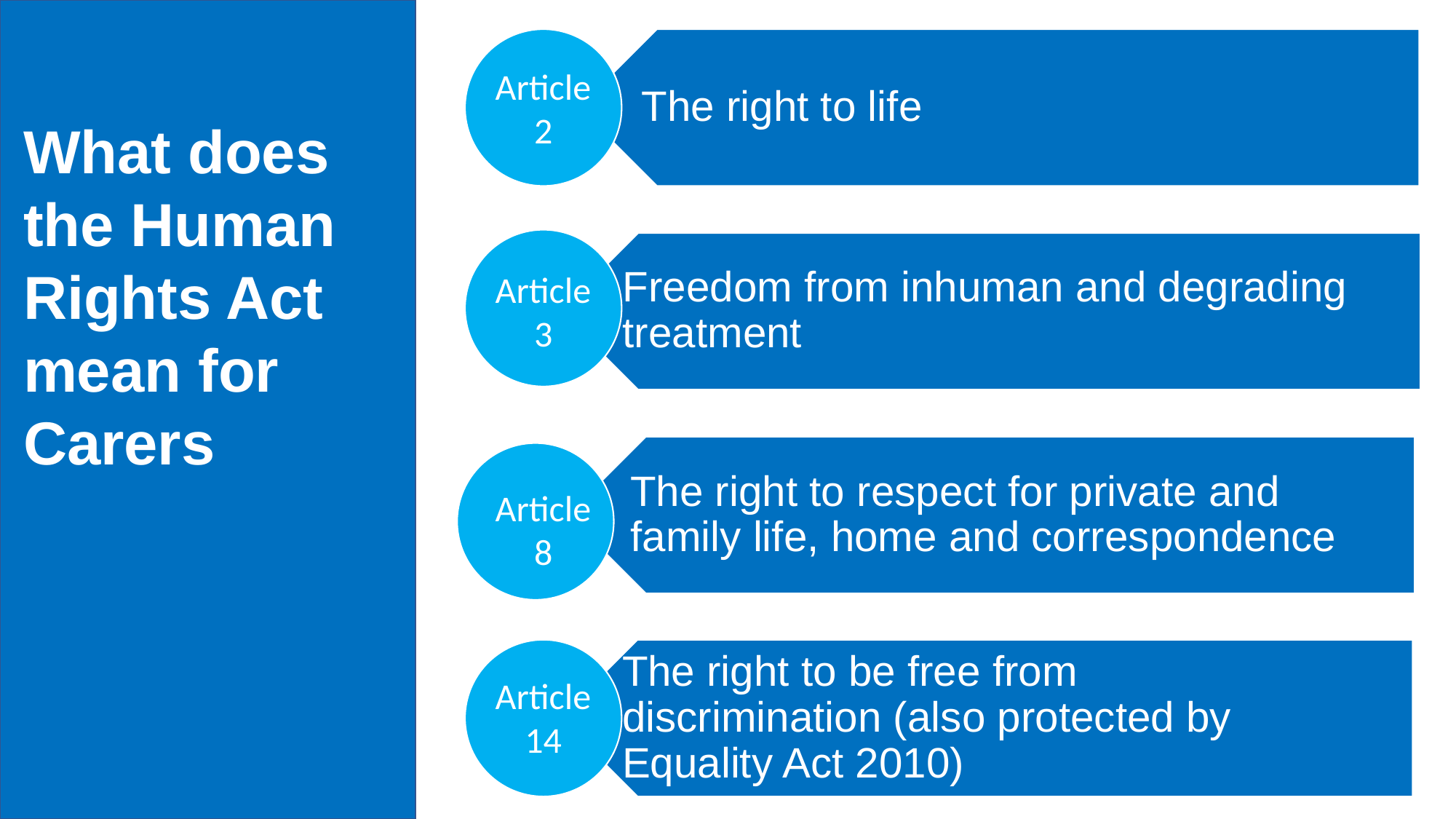

The right to life
Freedom from inhuman and degrading treatment
The right to respect for private and family life, home and correspondence
The right to be free from discrimination (also protected by Equality Act 2010)
Article 2
What does the Human Rights Act mean for Carers
Article 3
Article 8
Article 14